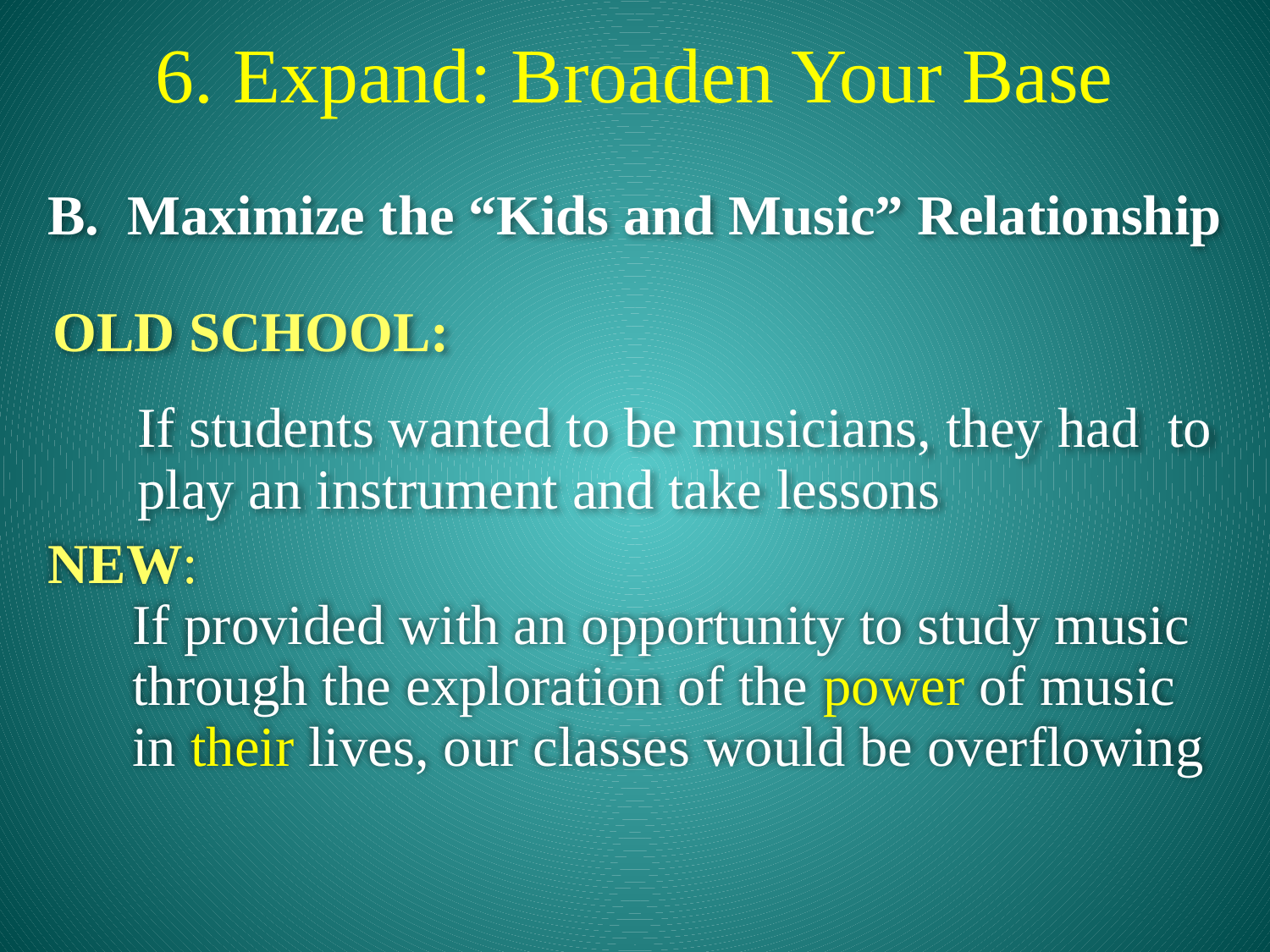

6. Expand: Broaden Your Base
B.  Maximize the “Kids and Music” Relationship

OLD SCHOOL:
	If students wanted to be musicians, they had  to play an instrument and take lessons

NEW:
	If provided with an opportunity to study music through the exploration of the power of music in their lives, our classes would be overflowing